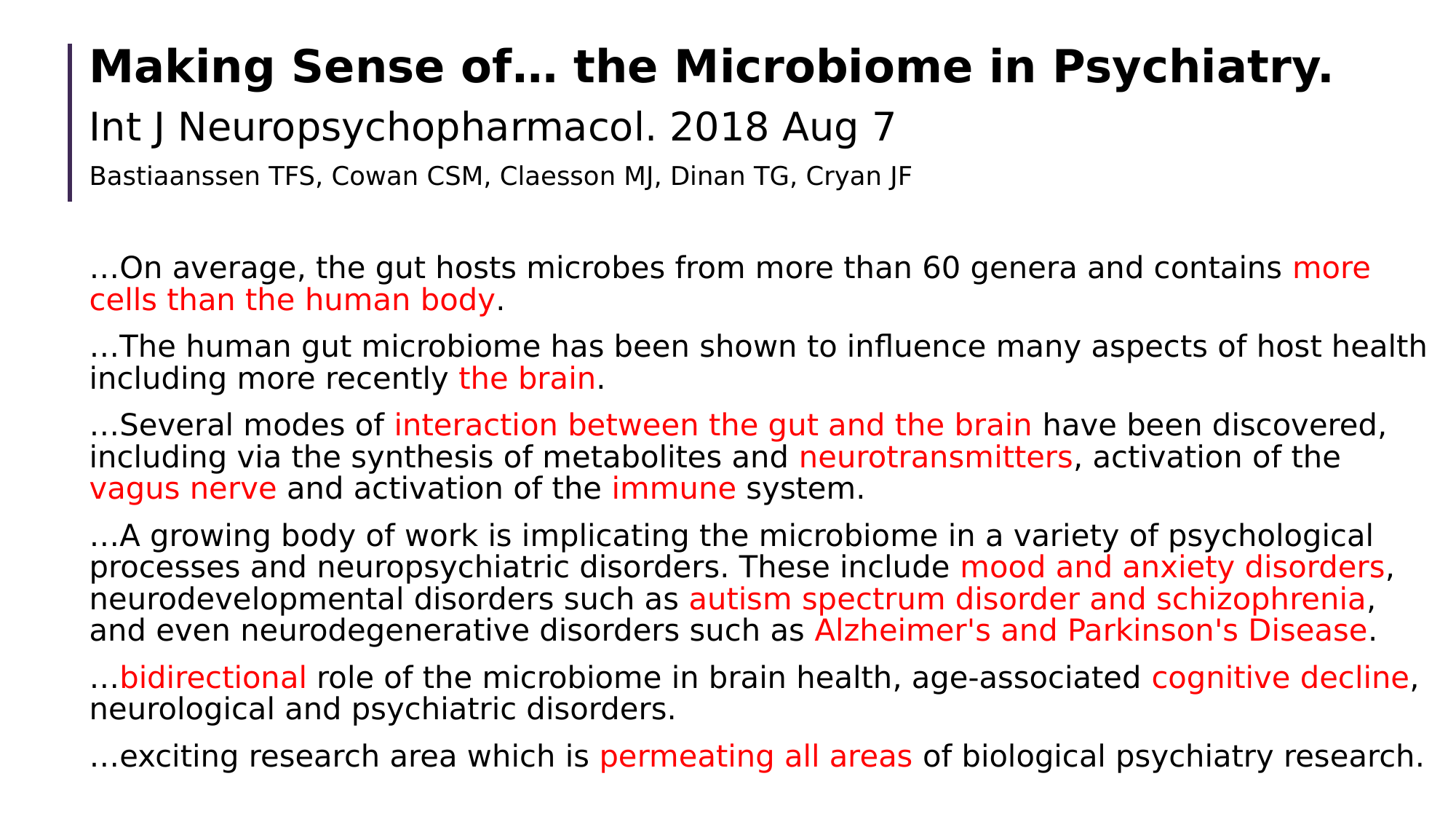

Making Sense of… the Microbiome in Psychiatry.
Int J Neuropsychopharmacol. 2018 Aug 7
Bastiaanssen TFS, Cowan CSM, Claesson MJ, Dinan TG, Cryan JF

…On average, the gut hosts microbes from more than 60 genera and contains more cells than the human body.
…The human gut microbiome has been shown to influence many aspects of host health including more recently the brain.
…Several modes of interaction between the gut and the brain have been discovered, including via the synthesis of metabolites and neurotransmitters, activation of the vagus nerve and activation of the immune system.
…A growing body of work is implicating the microbiome in a variety of psychological processes and neuropsychiatric disorders. These include mood and anxiety disorders, neurodevelopmental disorders such as autism spectrum disorder and schizophrenia, and even neurodegenerative disorders such as Alzheimer's and Parkinson's Disease.
…bidirectional role of the microbiome in brain health, age-associated cognitive decline, neurological and psychiatric disorders.
…exciting research area which is permeating all areas of biological psychiatry research.